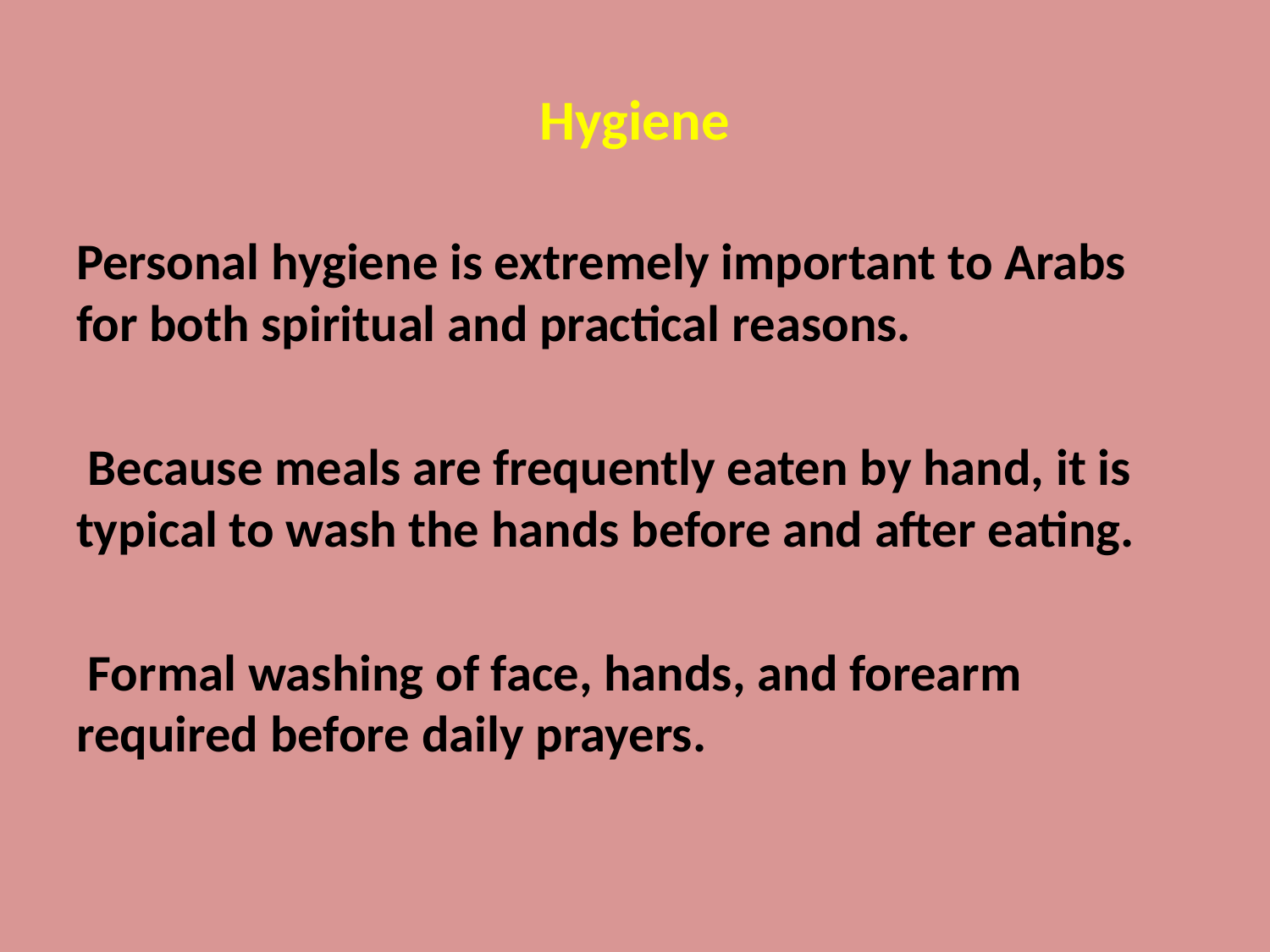

# Hygiene
Personal hygiene is extremely important to Arabs for both spiritual and practical reasons.

 Because meals are frequently eaten by hand, it is typical to wash the hands before and after eating.

 Formal washing of face, hands, and forearm required before daily prayers.